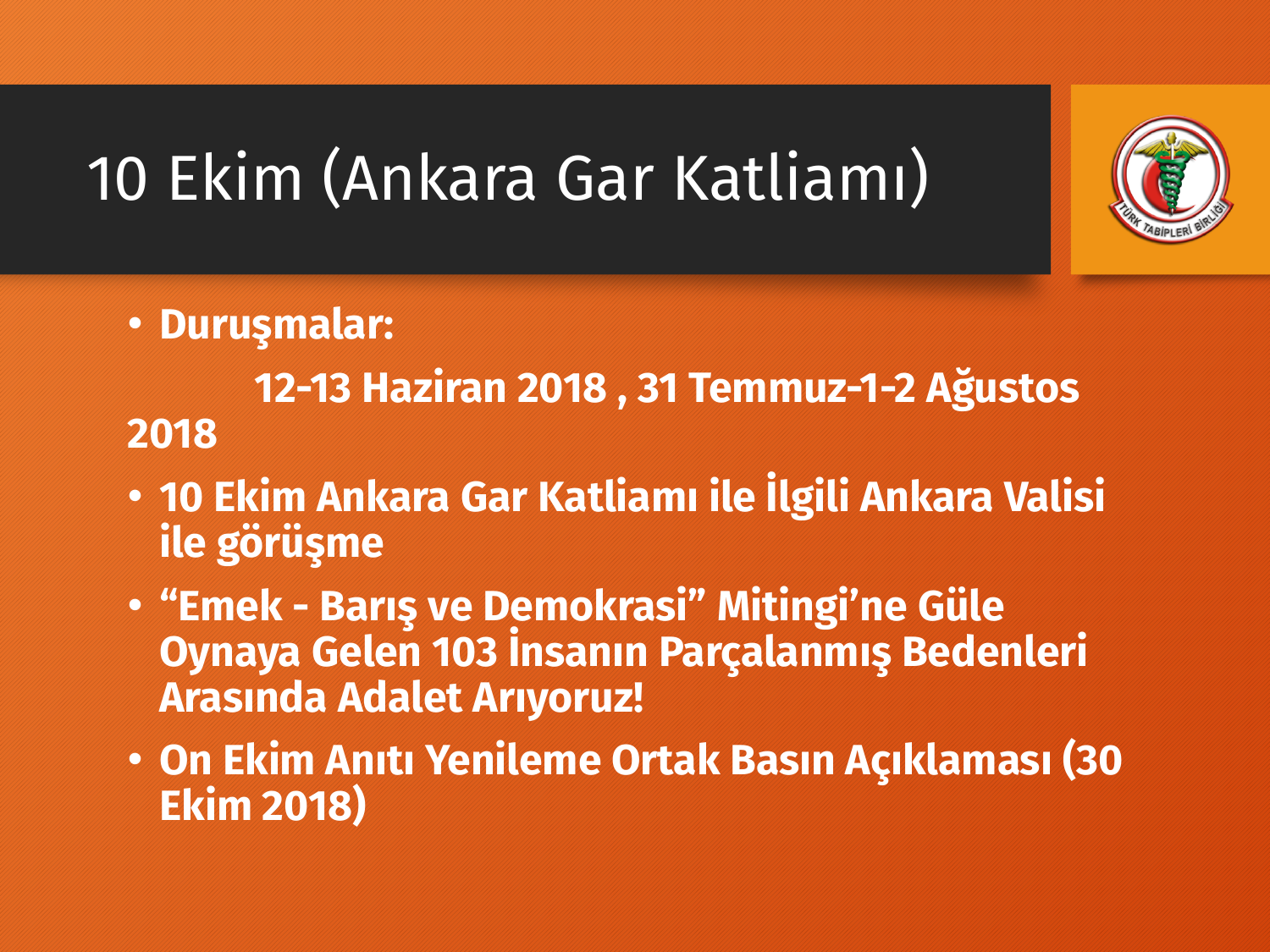

# 10 Ekim (Ankara Gar Katliamı)
Duruşmalar:
	12-13 Haziran 2018 , 31 Temmuz-1-2 Ağustos 2018
10 Ekim Ankara Gar Katliamı ile İlgili Ankara Valisi ile görüşme
“Emek - Barış ve Demokrasi” Mitingi’ne Güle Oynaya Gelen 103 İnsanın Parçalanmış Bedenleri Arasında Adalet Arıyoruz!
On Ekim Anıtı Yenileme Ortak Basın Açıklaması (30 Ekim 2018)